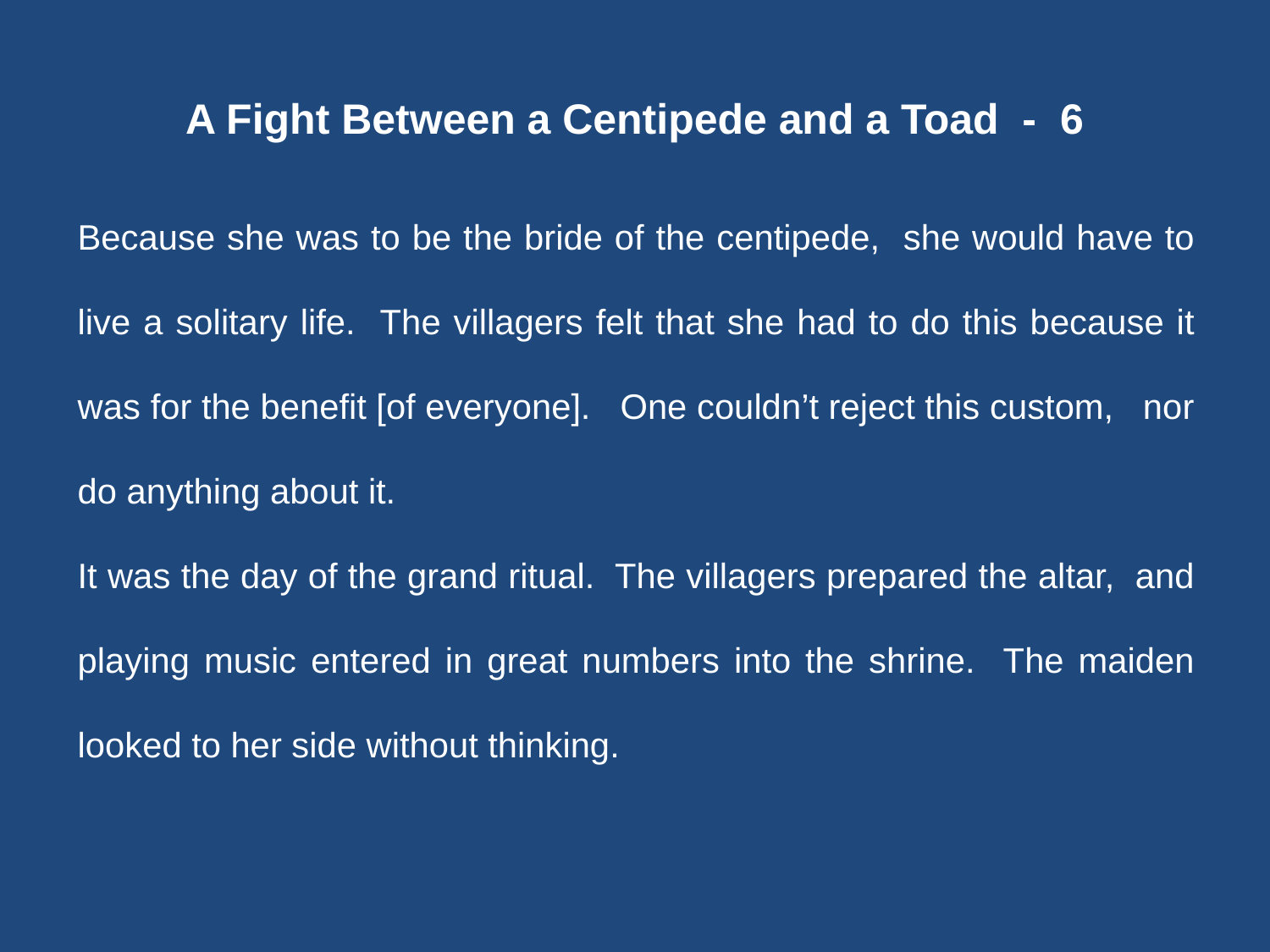

# A Fight Between a Centipede and a Toad  -  6
Because she was to be the bride of the centipede,  she would have to live a solitary life.  The villagers felt that she had to do this because it was for the benefit [of everyone].   One couldn’t reject this custom,   nor do anything about it.
It was the day of the grand ritual.  The villagers prepared the altar,  and playing music entered in great numbers into the shrine.  The maiden looked to her side without thinking.